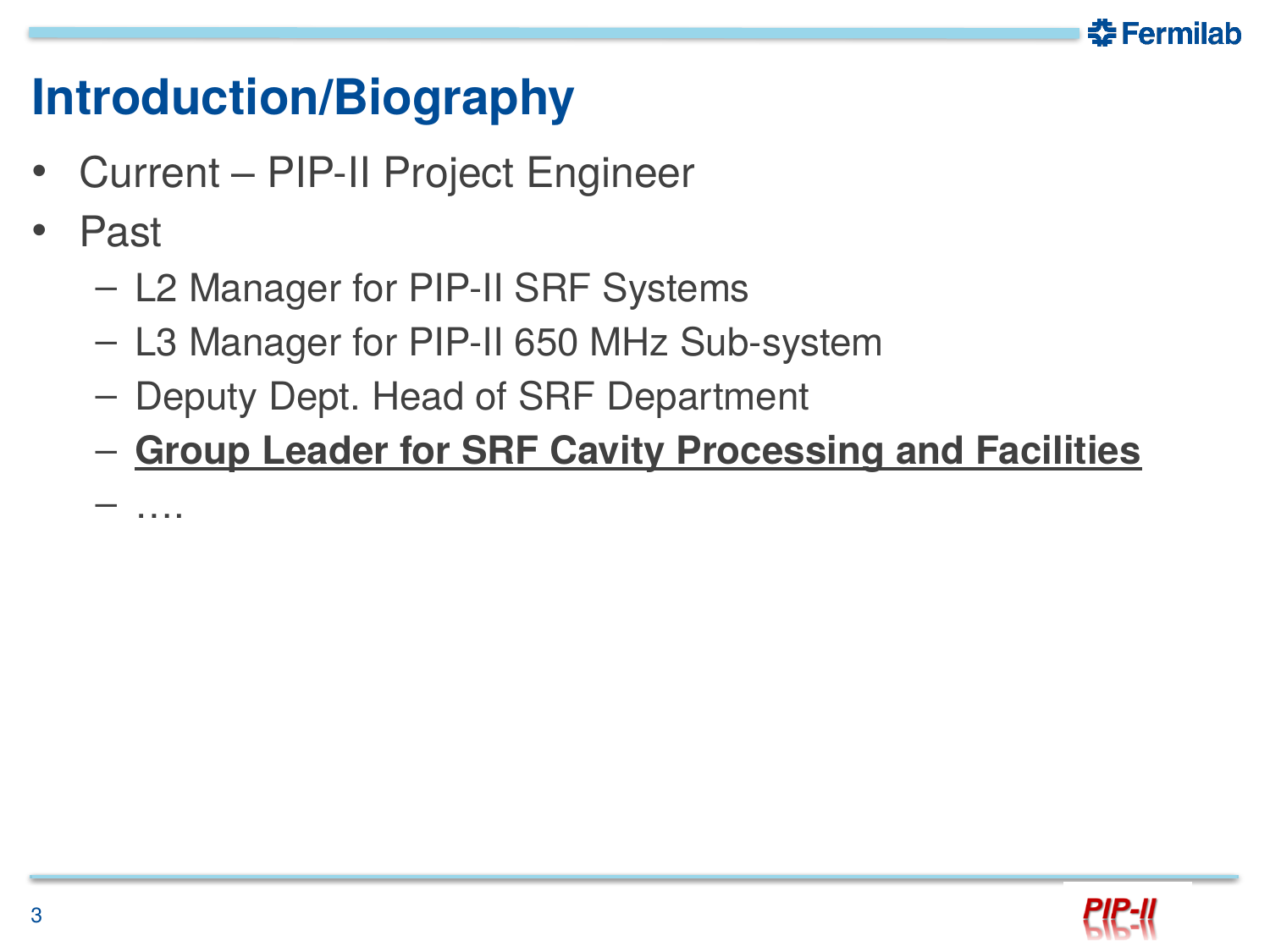

# Introduction/Biography
Current – PIP-II Project Engineer
Past
L2 Manager for PIP-II SRF Systems
L3 Manager for PIP-II 650 MHz Sub-system
Deputy Dept. Head of SRF Department
Group Leader for SRF Cavity Processing and Facilities
….

3